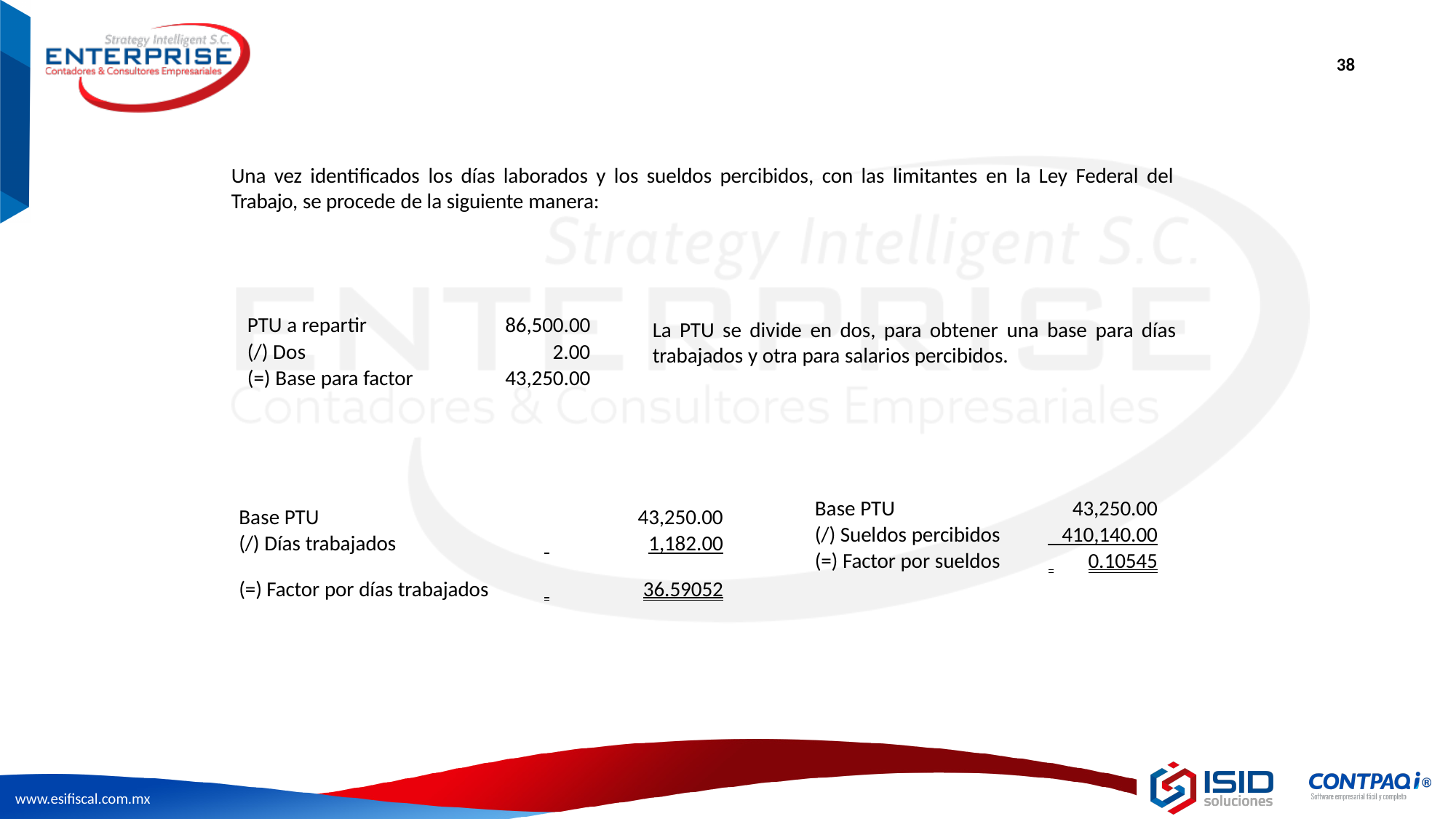

38
Una vez identificados los días laborados y los sueldos percibidos, con las limitantes en la Ley Federal del  Trabajo, se procede de la siguiente manera:
La PTU se divide en dos, para obtener una base para días  trabajados y otra para salarios percibidos.
| PTU a repartir | 86,500.00 |
| --- | --- |
| (/) Dos | 2.00 |
| (=) Base para factor | 43,250.00 |
| Base PTU | 43,250.00 |
| --- | --- |
| (/) Sueldos percibidos | 410,140.00 |
| (=) Factor por sueldos | 0.10545 |
| Base PTU | 43,250.00 |
| --- | --- |
| (/) Días trabajados | 1,182.00 |
| (=) Factor por días trabajados | 36.59052 |